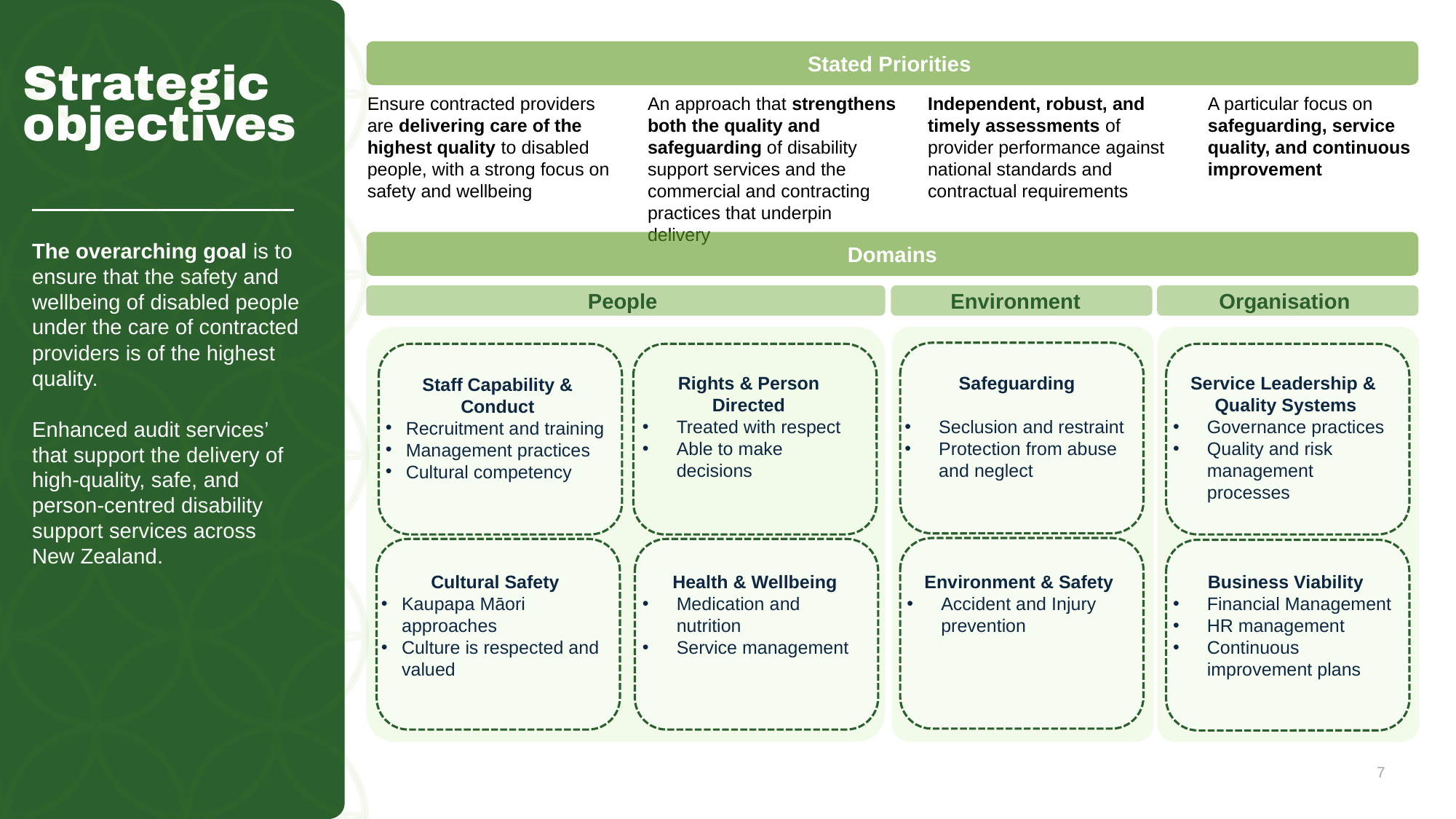

Stated Priorities
Strategic objectives
Ensure contracted providers are delivering care of the highest quality to disabled people, with a strong focus on safety and wellbeing
An approach that strengthens both the quality and safeguarding of disability support services and the commercial and contracting practices that underpin delivery
Independent, robust, and timely assessments of provider performance against national standards and contractual requirements
A particular focus on safeguarding, service quality, and continuous improvement

Domains
The overarching goal is to ensure that the safety and wellbeing of disabled people under the care of contracted providers is of the highest quality.

Enhanced audit services’ that support the delivery of high-quality, safe, and person-centred disability support services across New Zealand.

People
Environment
Organisation

Rights & Person Directed
Treated with respect
Able to make decisions

Safeguarding

Seclusion and restraint
Protection from abuse and neglect

Service Leadership &  Quality Systems
Governance practices
Quality and risk management processes

Staff Capability & Conduct
Recruitment and training
Management practices
Cultural competency

Cultural Safety
Kaupapa Māori approaches
Culture is respected and valued

Health & Wellbeing
Medication and nutrition
Service management

Environment & Safety
Accident and Injury prevention

Business Viability
Financial Management
HR management
Continuous improvement plans